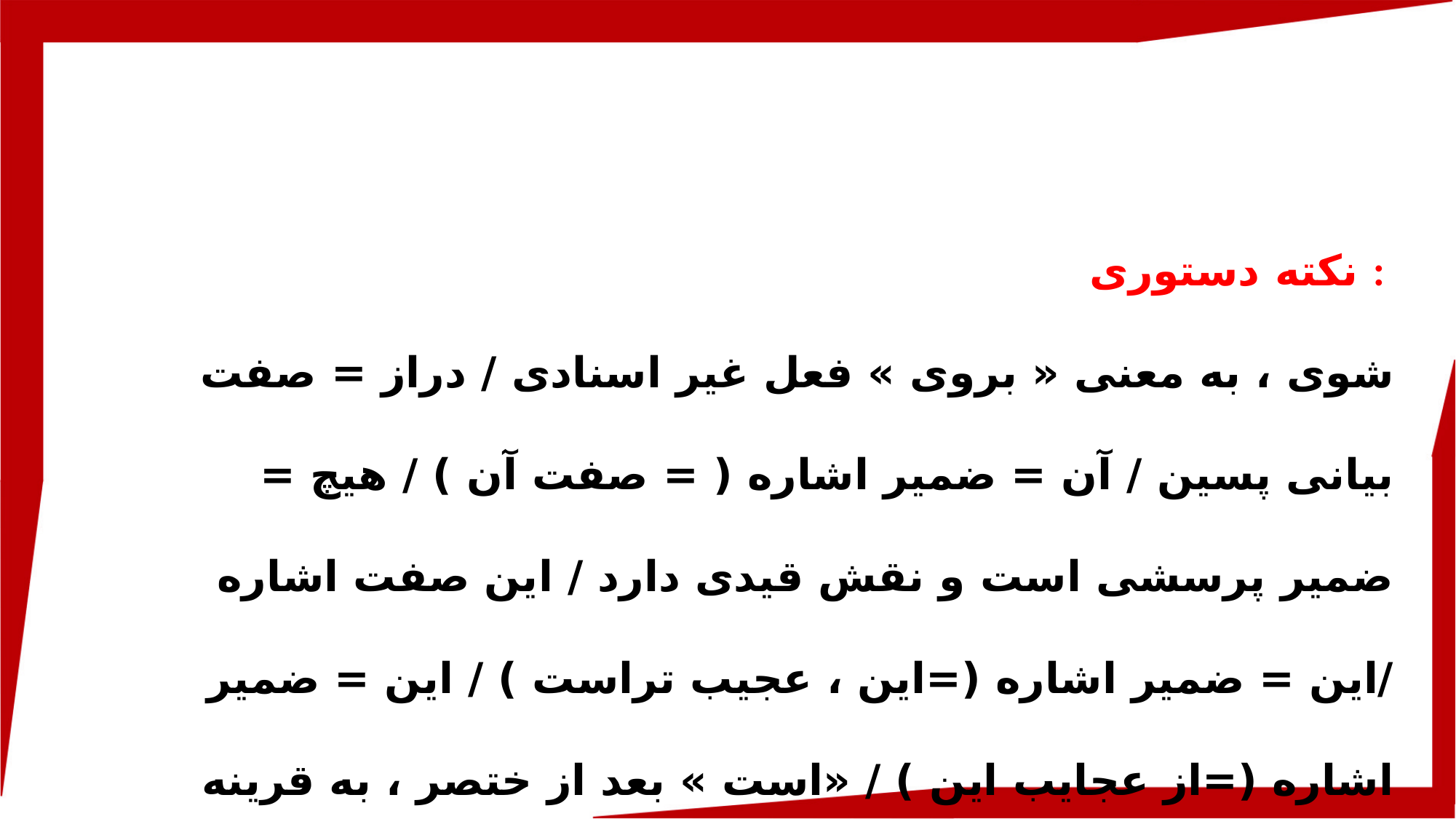

نکته دستوری :
شوی ، به معنی « بروی » فعل غیر اسنادی / دراز = صفت بیانی پسین / آن = ضمیر اشاره ( = صفت آن ) / هیچ = ضمیر پرسشی است و نقش قیدی دارد / این صفت اشاره /این = ضمیر اشاره (=این ، عجیب تراست ) / این = ضمیر اشاره (=از عجایب این ) / «است » بعد از ختصر ، به قرینه لفظی حذف شده است .